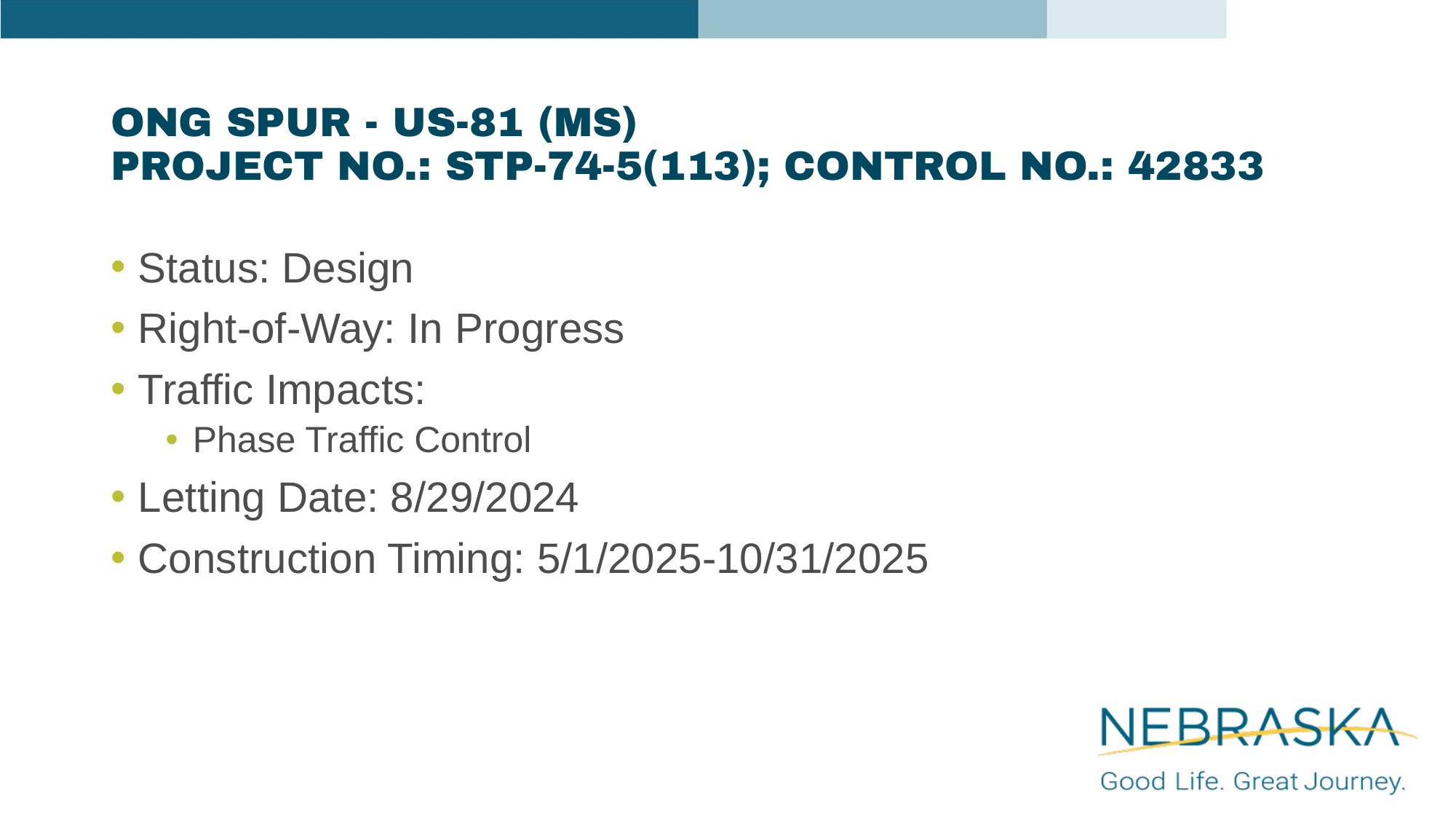

# Ong Spur - US-81 (MS) Project No.: STP-74-5(113); Control No.: 42833
Status: Design
Right-of-Way: In Progress
Traffic Impacts:
Phase Traffic Control
Letting Date: 8/29/2024
Construction Timing: 5/1/2025-10/31/2025